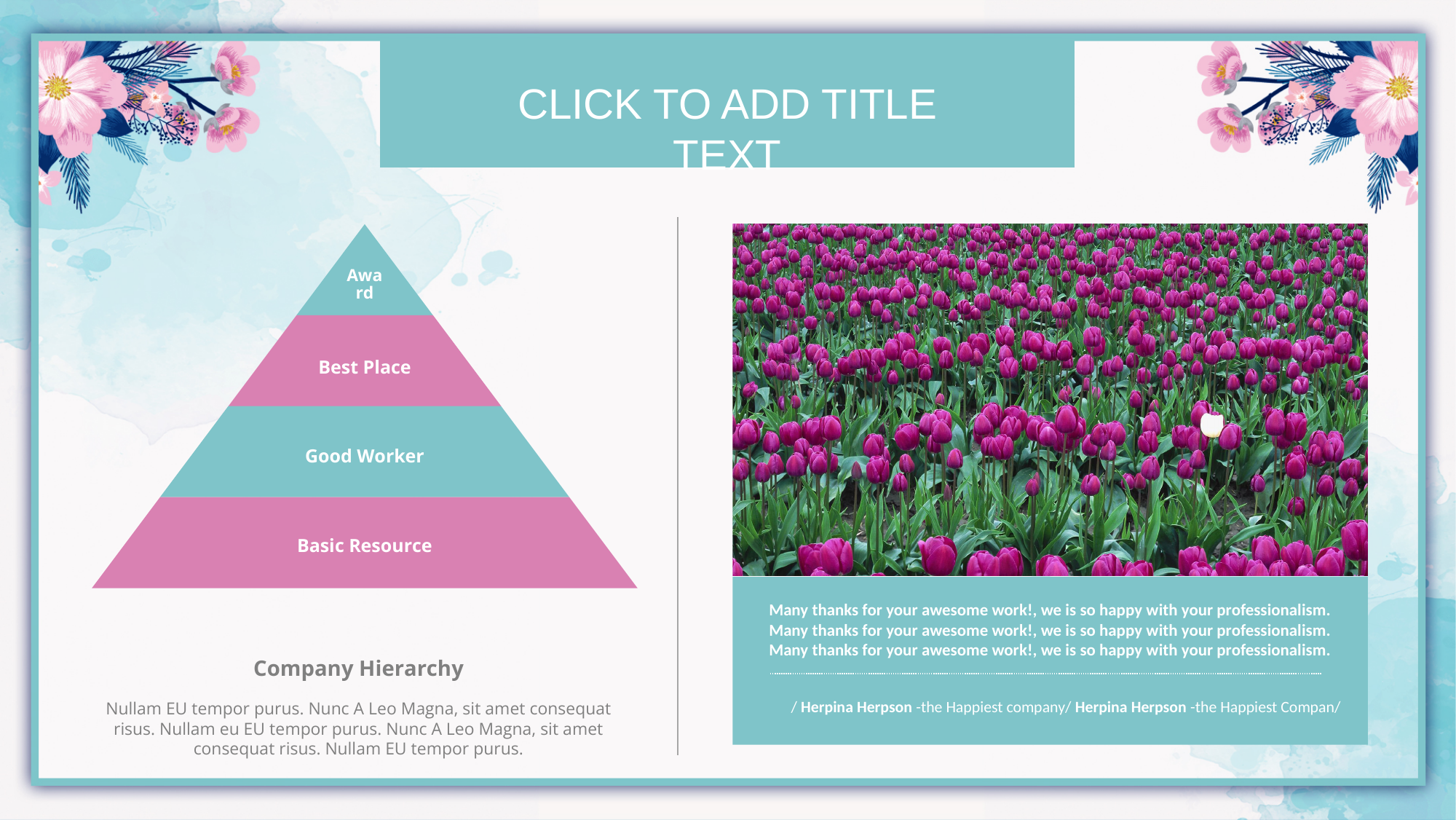

Click to add title text
Award
Best Place
Good Worker
Basic Resource

Many thanks for your awesome work!, we is so happy with your professionalism. Many thanks for your awesome work!, we is so happy with your professionalism. Many thanks for your awesome work!, we is so happy with your professionalism.

/ Herpina Herpson -the Happiest company/ Herpina Herpson -the Happiest Compan/
Company Hierarchy

Nullam EU tempor purus. Nunc A Leo Magna, sit amet consequat risus. Nullam eu EU tempor purus. Nunc A Leo Magna, sit amet consequat risus. Nullam EU tempor purus.